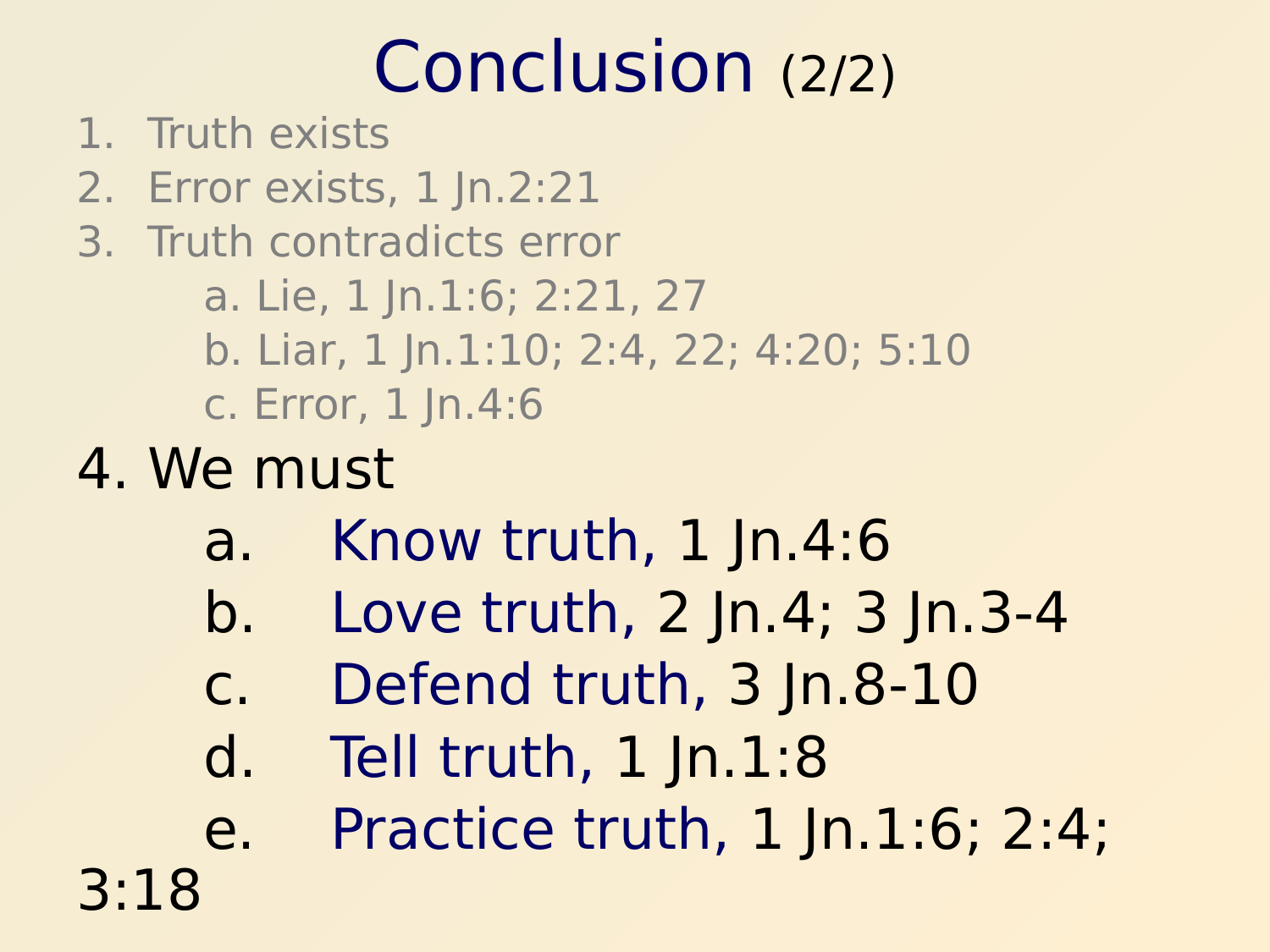

# Conclusion (2/2)
Truth exists
Error exists, 1 Jn.2:21
Truth contradicts error
	a. Lie, 1 Jn.1:6; 2:21, 27
	b. Liar, 1 Jn.1:10; 2:4, 22; 4:20; 5:10
	c. Error, 1 Jn.4:6
4. We must
	a.	Know truth, 1 Jn.4:6
	b.	Love truth, 2 Jn.4; 3 Jn.3-4
	c.	Defend truth, 3 Jn.8-10
	d.	Tell truth, 1 Jn.1:8
	e.	Practice truth, 1 Jn.1:6; 2:4; 3:18